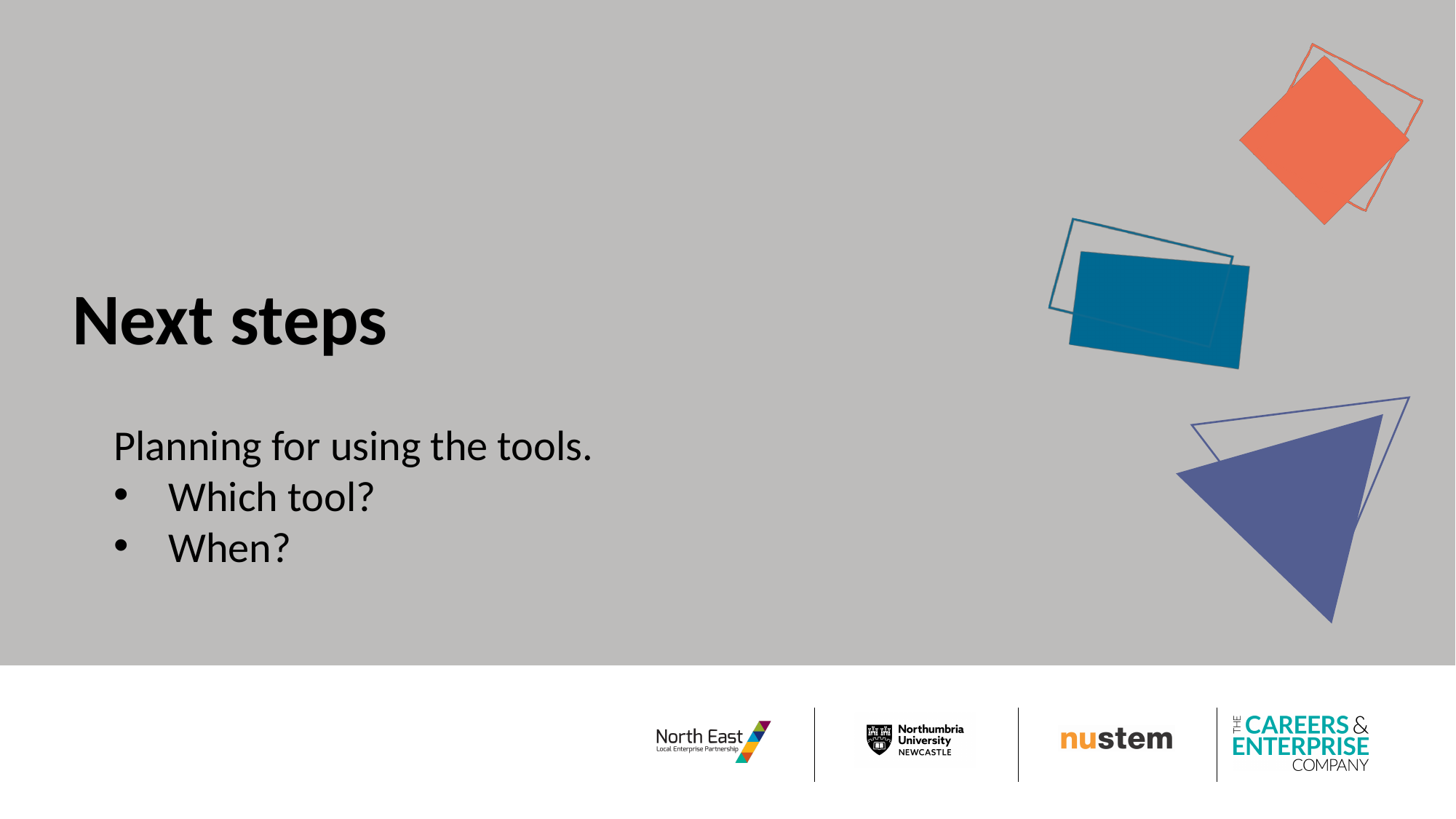

Next steps

Planning for using the tools.
Which tool?
When?